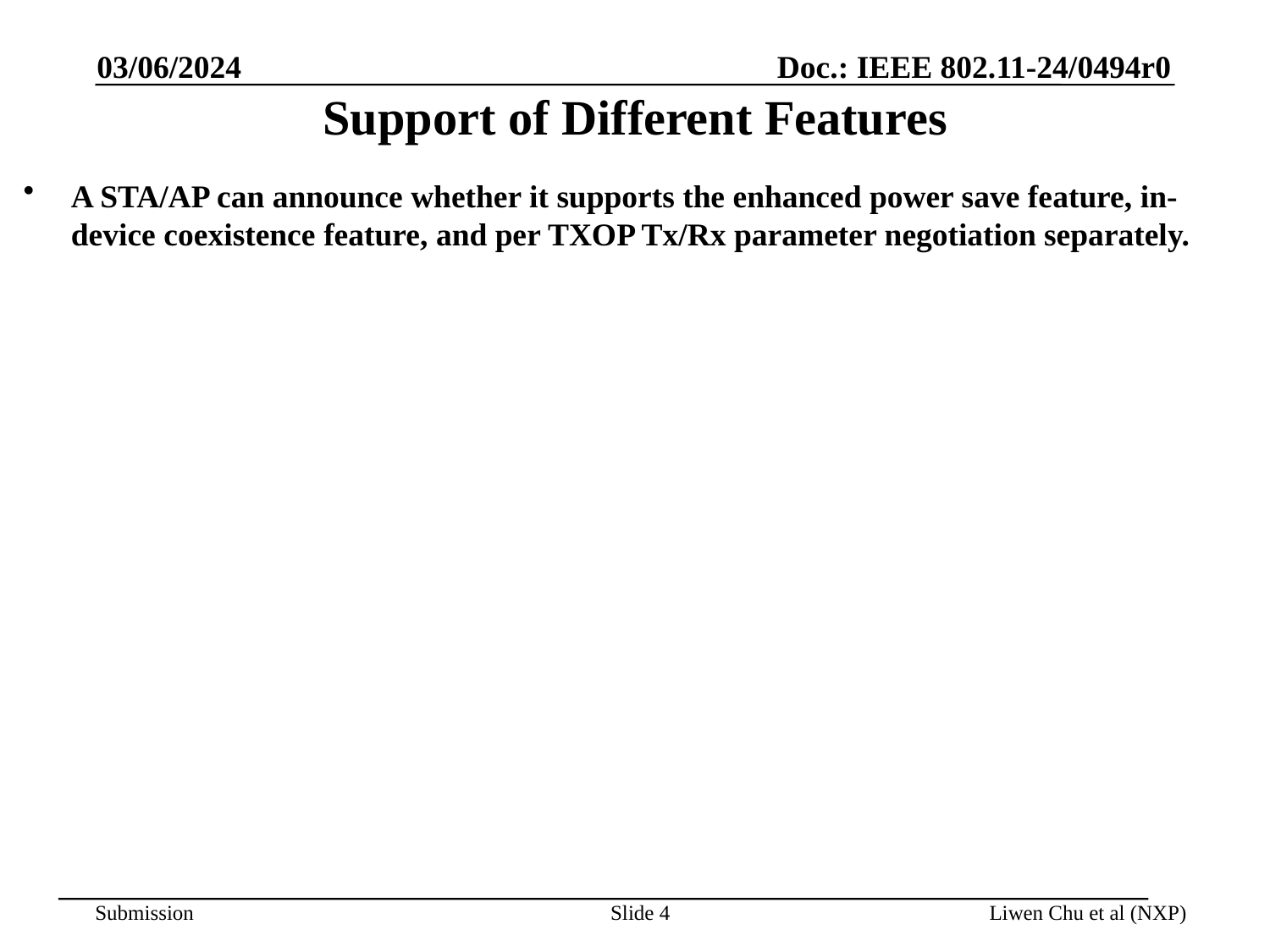

03/06/2024
# Support of Different Features
A STA/AP can announce whether it supports the enhanced power save feature, in-device coexistence feature, and per TXOP Tx/Rx parameter negotiation separately.

Slide 4
Liwen Chu et al (NXP)